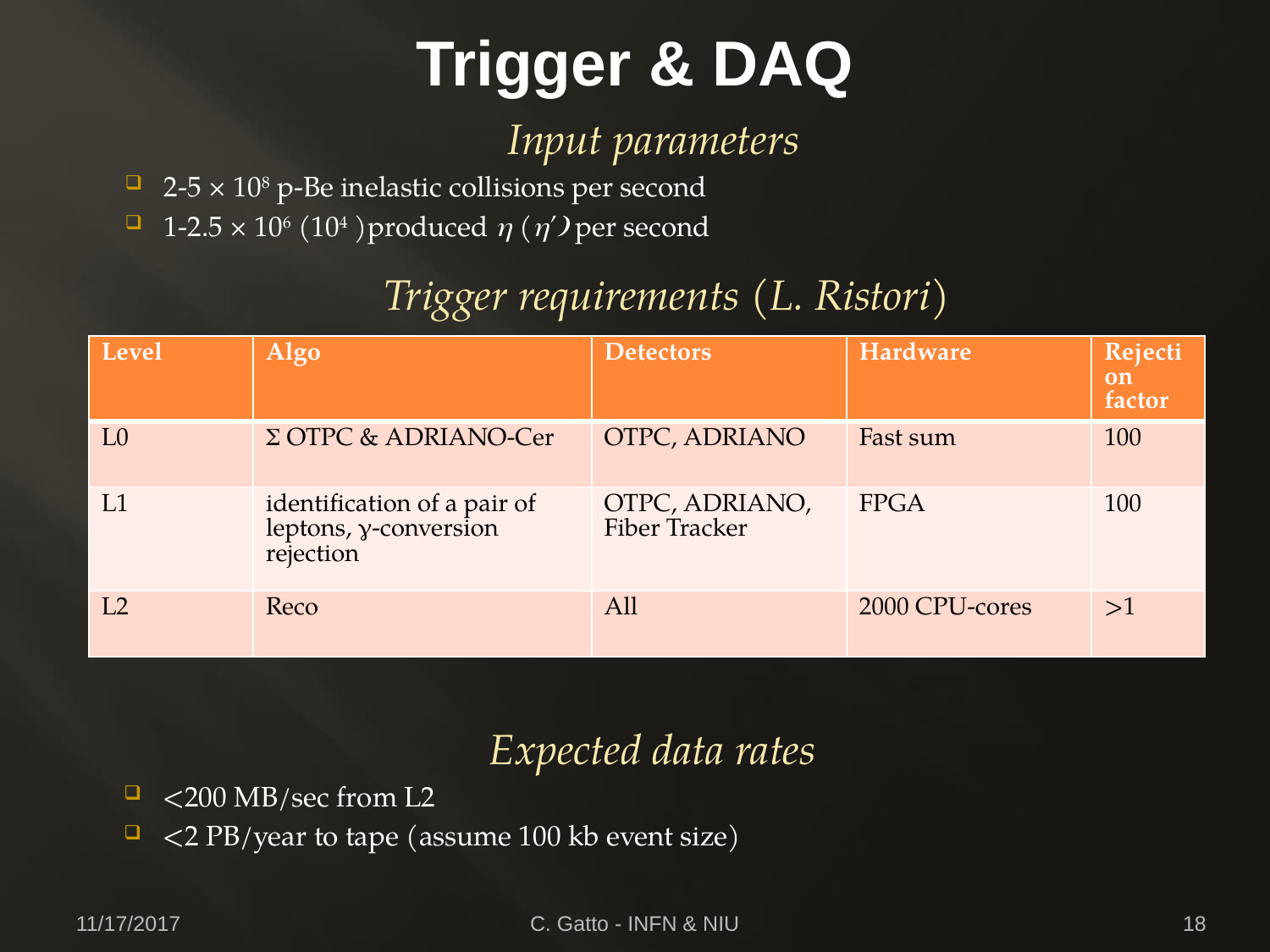

# Trigger & DAQ
Input parameters
2-5 × 108 p-Be inelastic collisions per second
1-2.5 × 106 (104 )produced η (η’) per second
Trigger requirements (L. Ristori)

| Level | Algo | Detectors | Hardware | Rejection factor |
| --- | --- | --- | --- | --- |
| L0 | Σ OTPC & ADRIANO-Cer | OTPC, ADRIANO | Fast sum | 100 |
| L1 | identification of a pair of leptons, γ-conversion rejection | OTPC, ADRIANO, Fiber Tracker | FPGA | 100 |
| L2 | Reco | All | 2000 CPU-cores | >1 |
Expected data rates
<200 MB/sec from L2
<2 PB/year to tape (assume 100 kb event size)
11/17/2017
C. Gatto - INFN & NIU
18